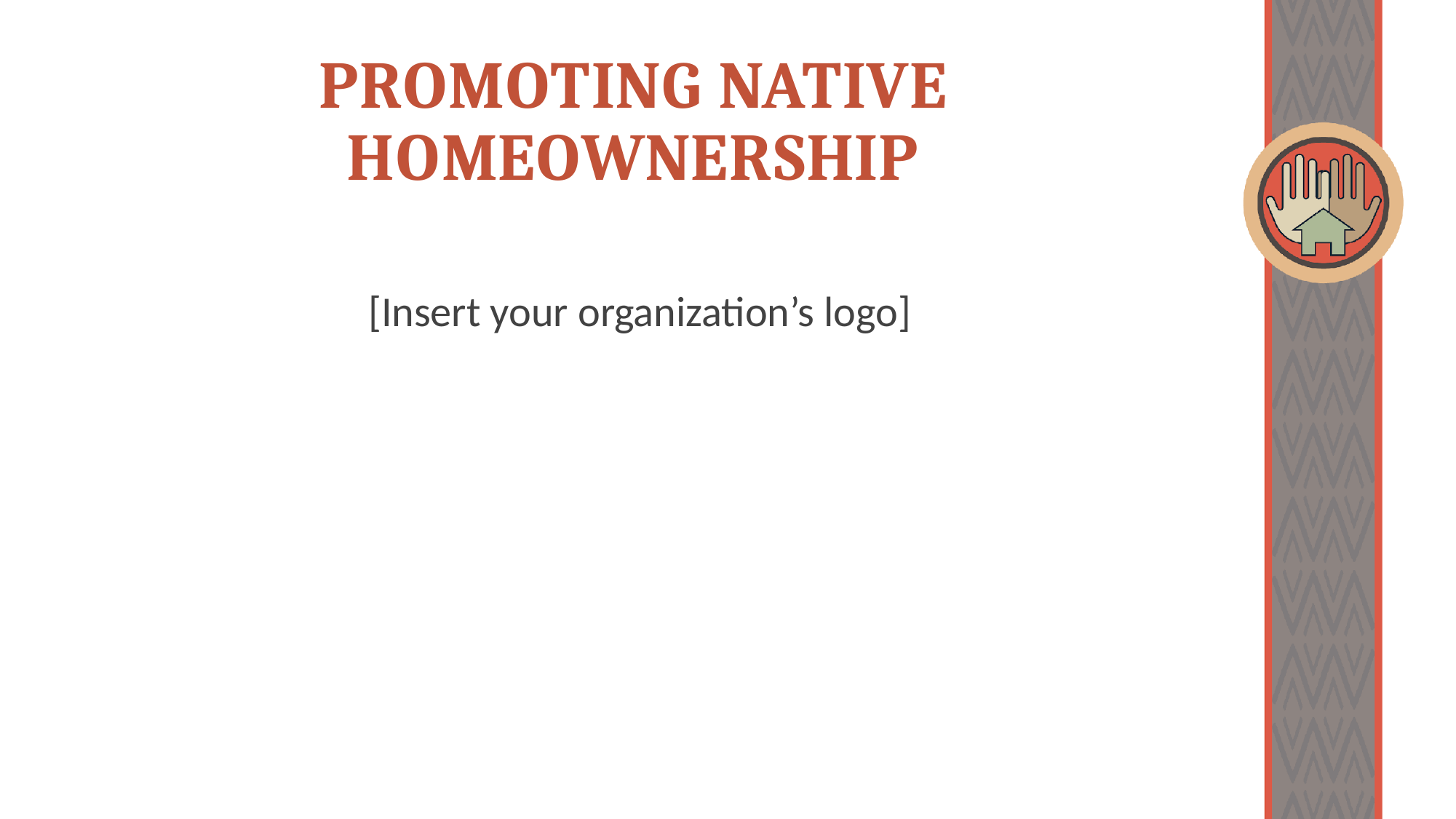

# Promoting Native Homeownership

[Insert your organization’s logo]